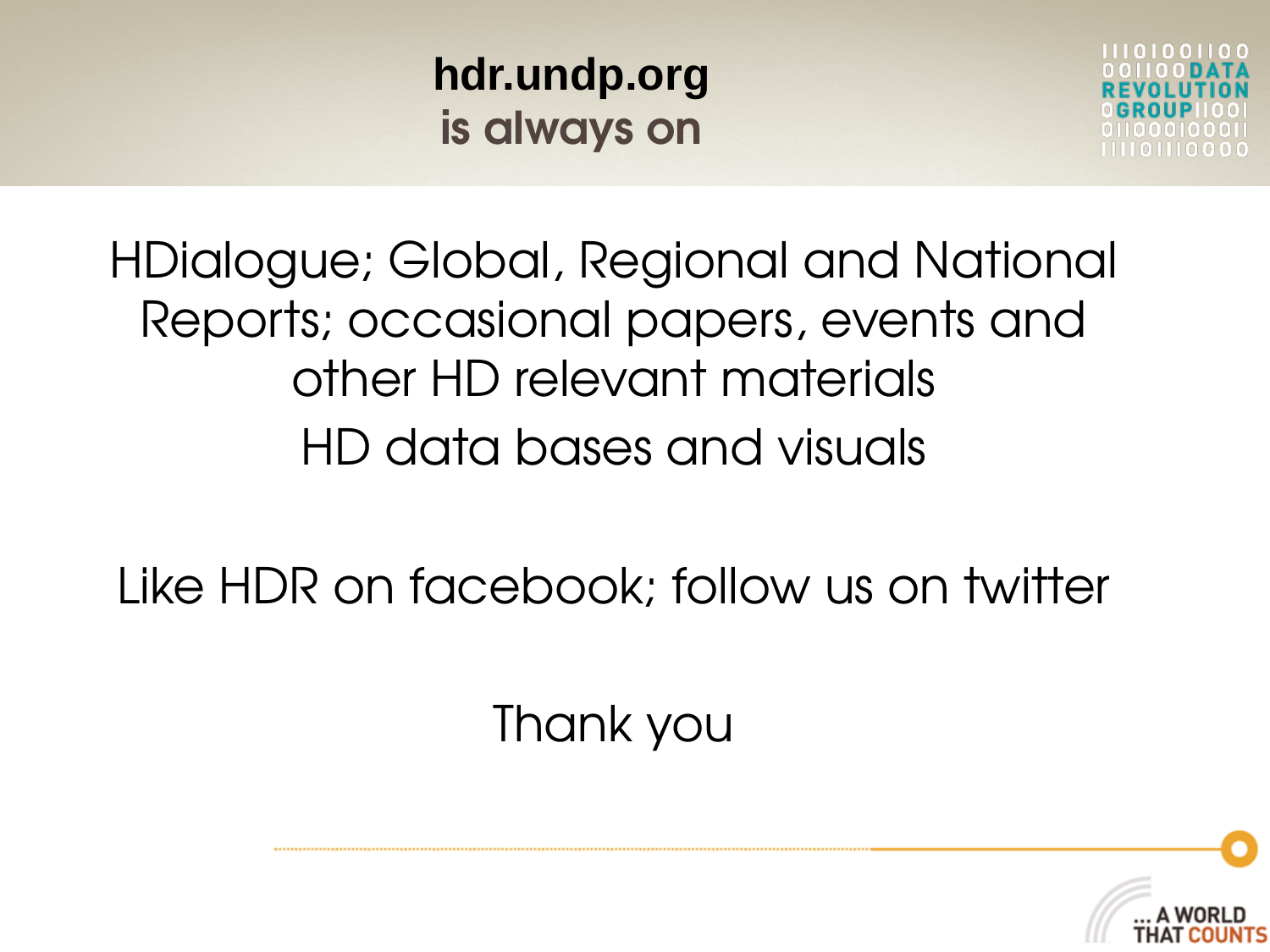

# hdr.undp.org is always on
HDialogue; Global, Regional and National Reports; occasional papers, events and other HD relevant materials
HD data bases and visuals

Like HDR on facebook; follow us on twitter

Thank you